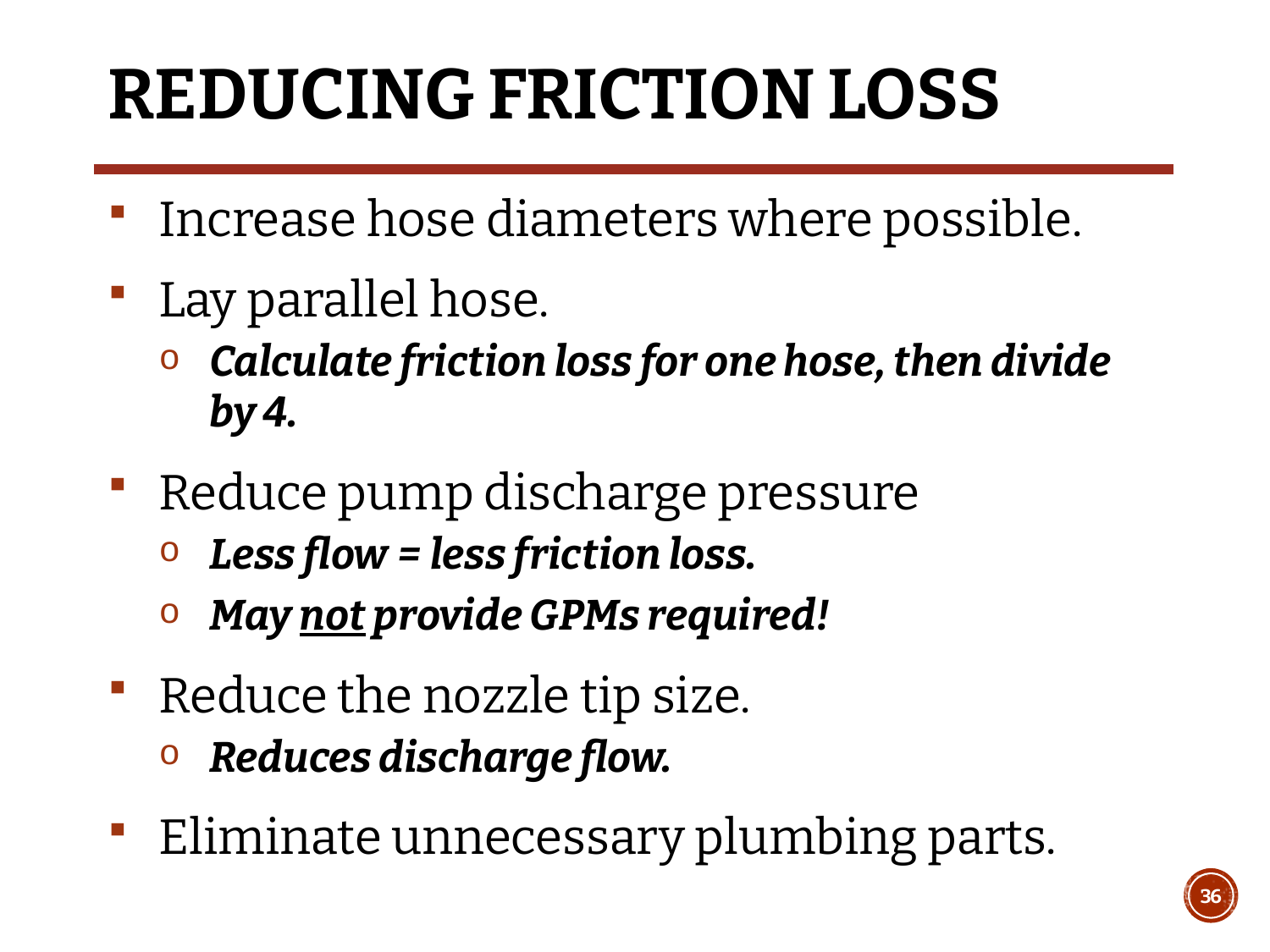

# Reducing Friction Loss
Increase hose diameters where possible.
Lay parallel hose.
Calculate friction loss for one hose, then divide by 4.
Reduce pump discharge pressure
Less flow = less friction loss.
May not provide GPMs required!
Reduce the nozzle tip size.
Reduces discharge flow.
Eliminate unnecessary plumbing parts.